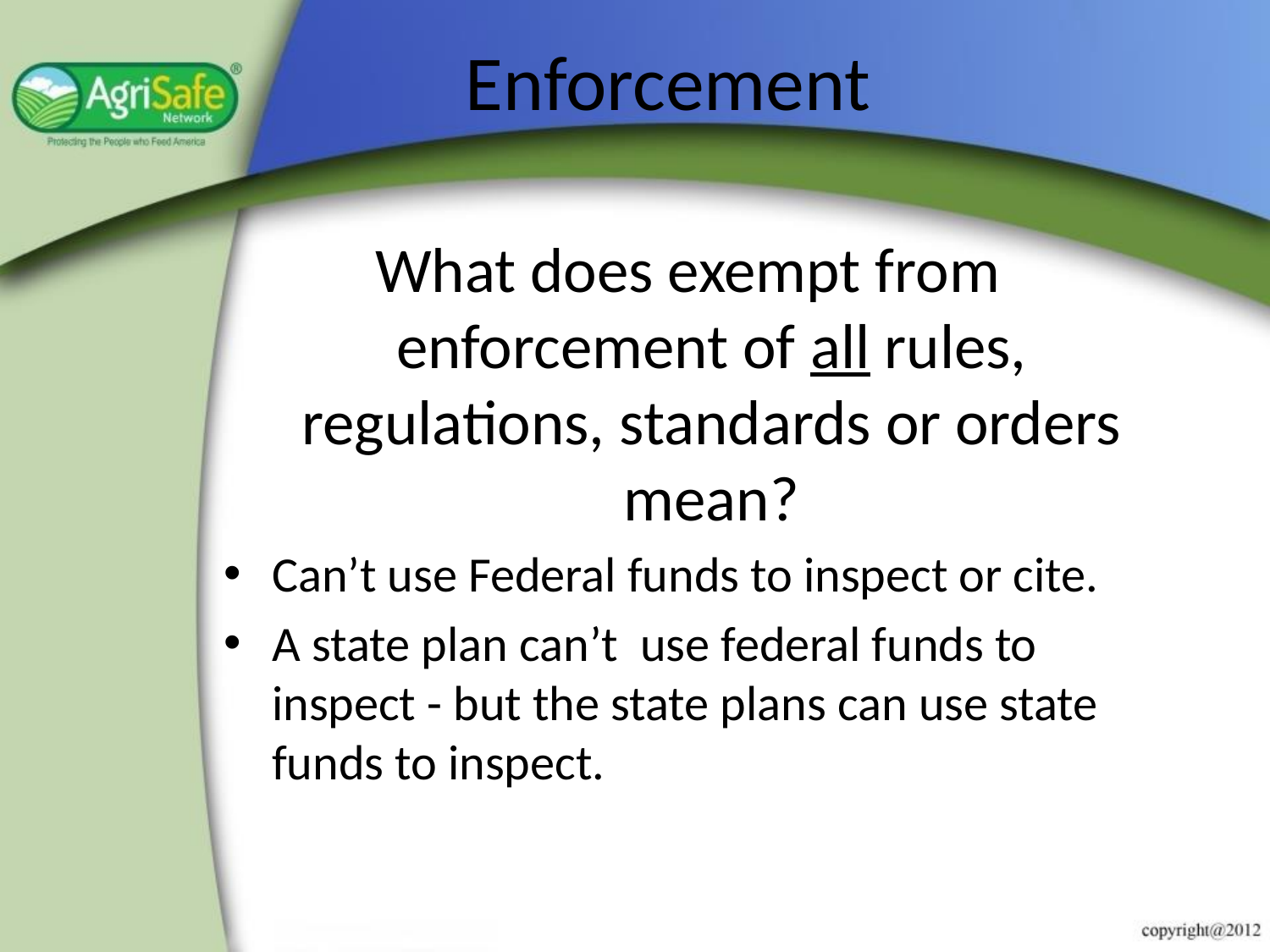

# Enforcement
What does exempt from enforcement of all rules, regulations, standards or orders mean?
Can’t use Federal funds to inspect or cite.
A state plan can’t  use federal funds to inspect - but the state plans can use state funds to inspect.